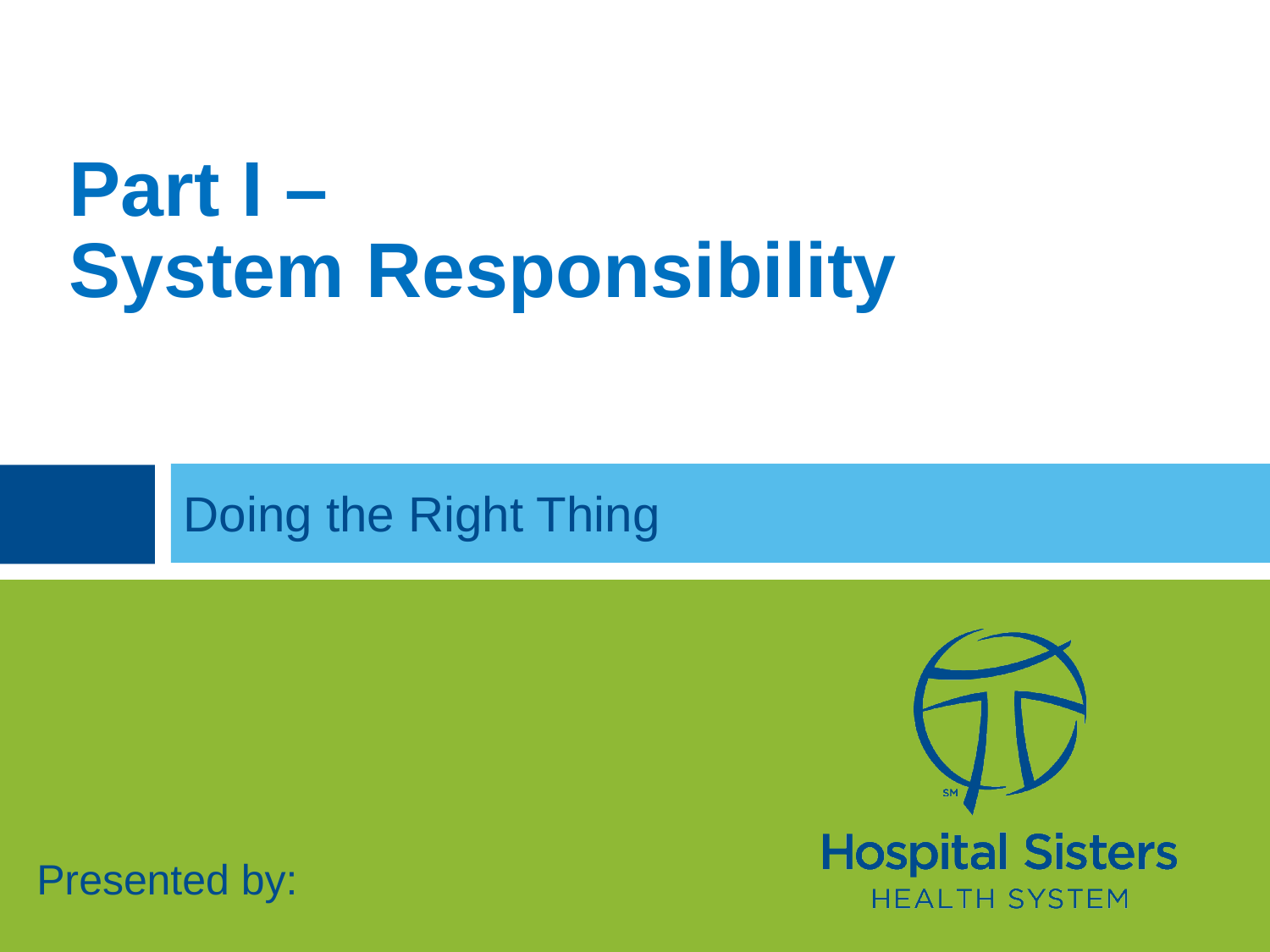

# Part I – System Responsibility
Doing the Right Thing
Presented by: